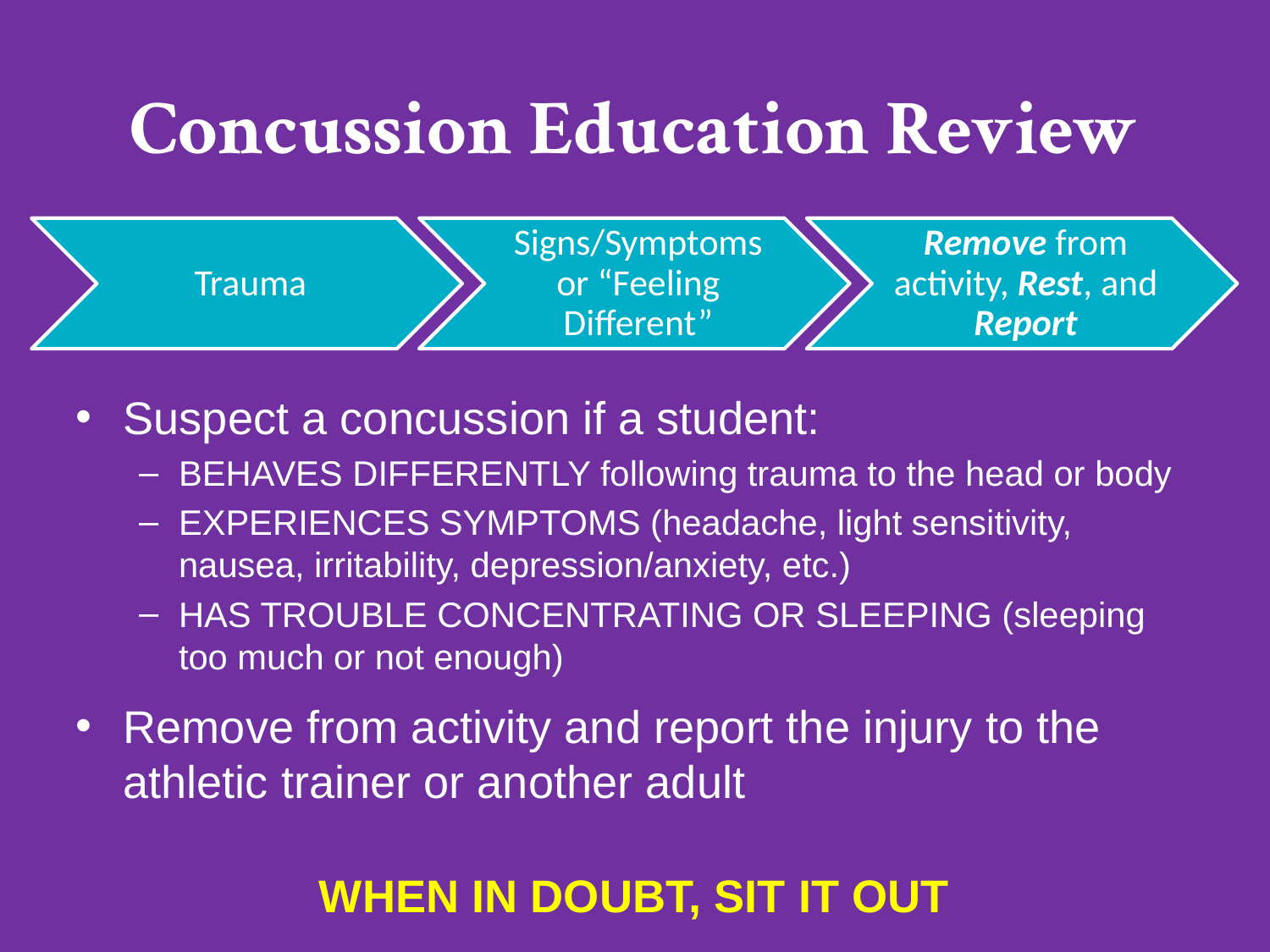

Concussion Education Review

Trauma

Signs/Symptoms or “Feeling Different”

Remove from activity, Rest, and Report
Suspect a concussion if a student:
BEHAVES DIFFERENTLY following trauma to the head or body
EXPERIENCES SYMPTOMS (headache, light sensitivity, nausea, irritability, depression/anxiety, etc.)
HAS TROUBLE CONCENTRATING OR SLEEPING (sleeping too much or not enough)
Remove from activity and report the injury to the athletic trainer or another adult

WHEN IN DOUBT, SIT IT OUT